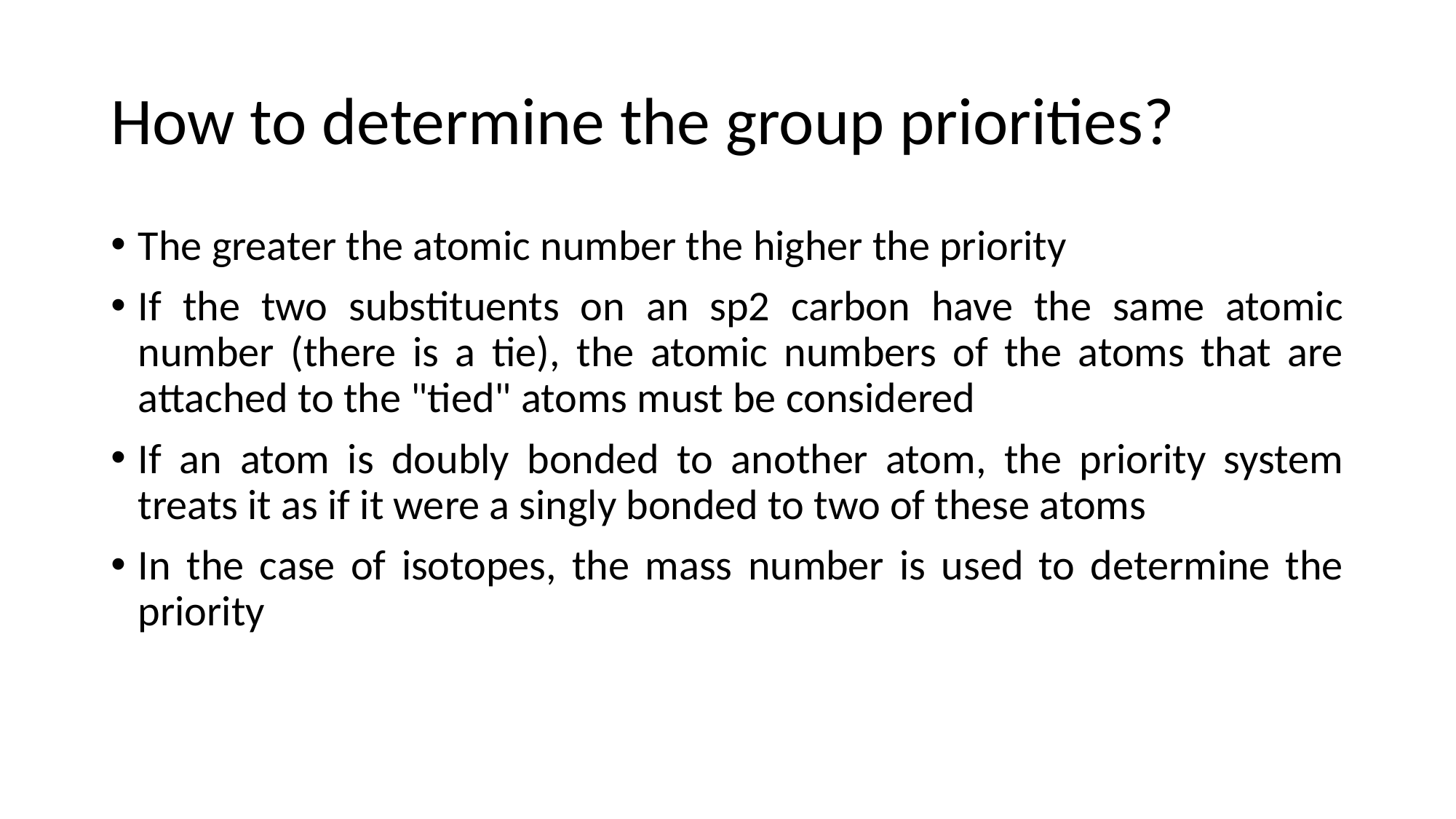

# How to determine the group priorities?
The greater the atomic number the higher the priority
If the two substituents on an sp2 carbon have the same atomic number (there is a tie), the atomic numbers of the atoms that are attached to the "tied" atoms must be considered
If an atom is doubly bonded to another atom, the priority system treats it as if it were a singly bonded to two of these atoms
In the case of isotopes, the mass number is used to determine the priority